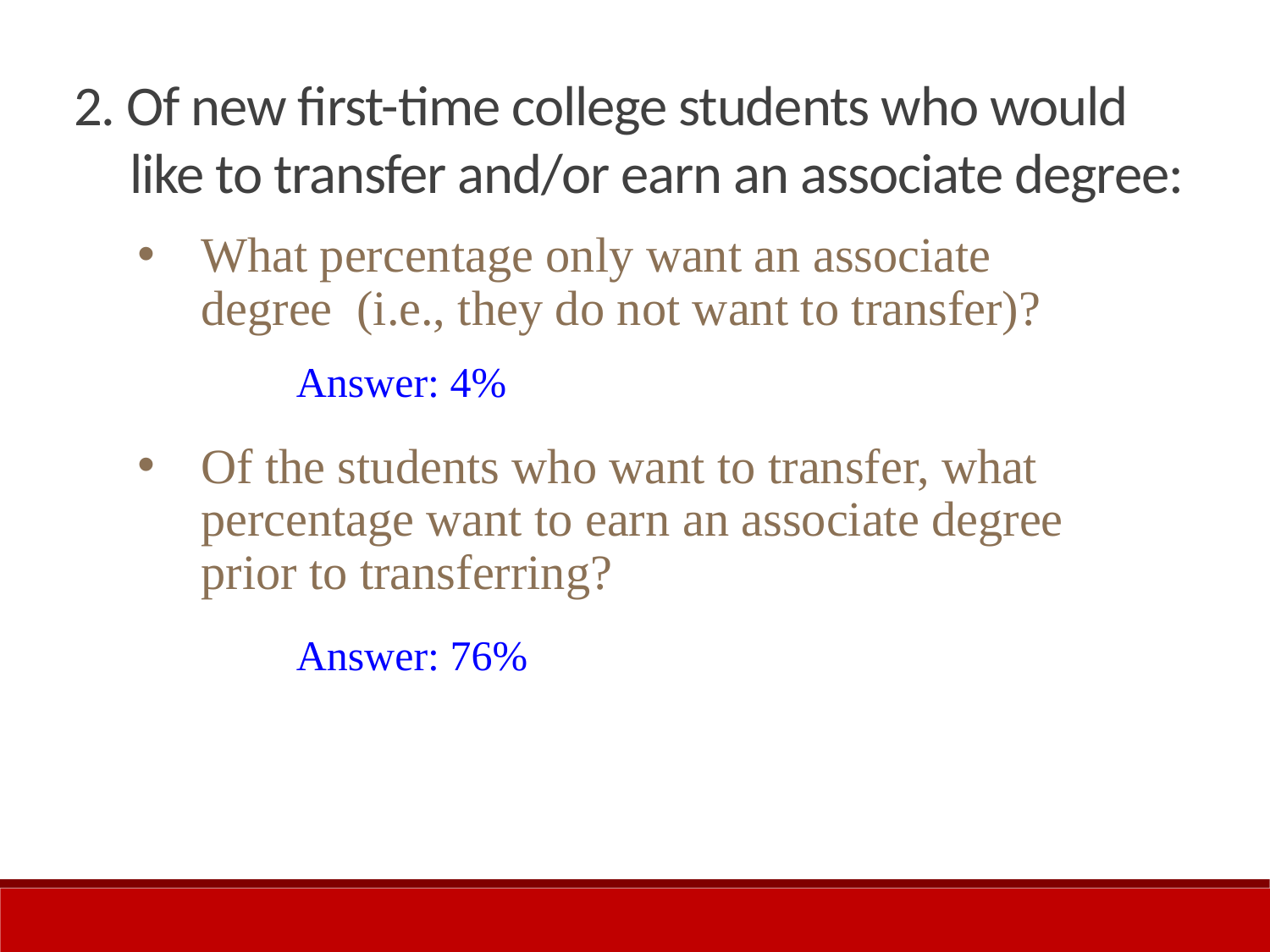

2. Of new first-time college students who would like to transfer and/or earn an associate degree:
What percentage only want an associate degree  (i.e., they do not want to transfer)?
Answer: 4%
Of the students who want to transfer, what percentage want to earn an associate degree prior to transferring?
Answer: 76%